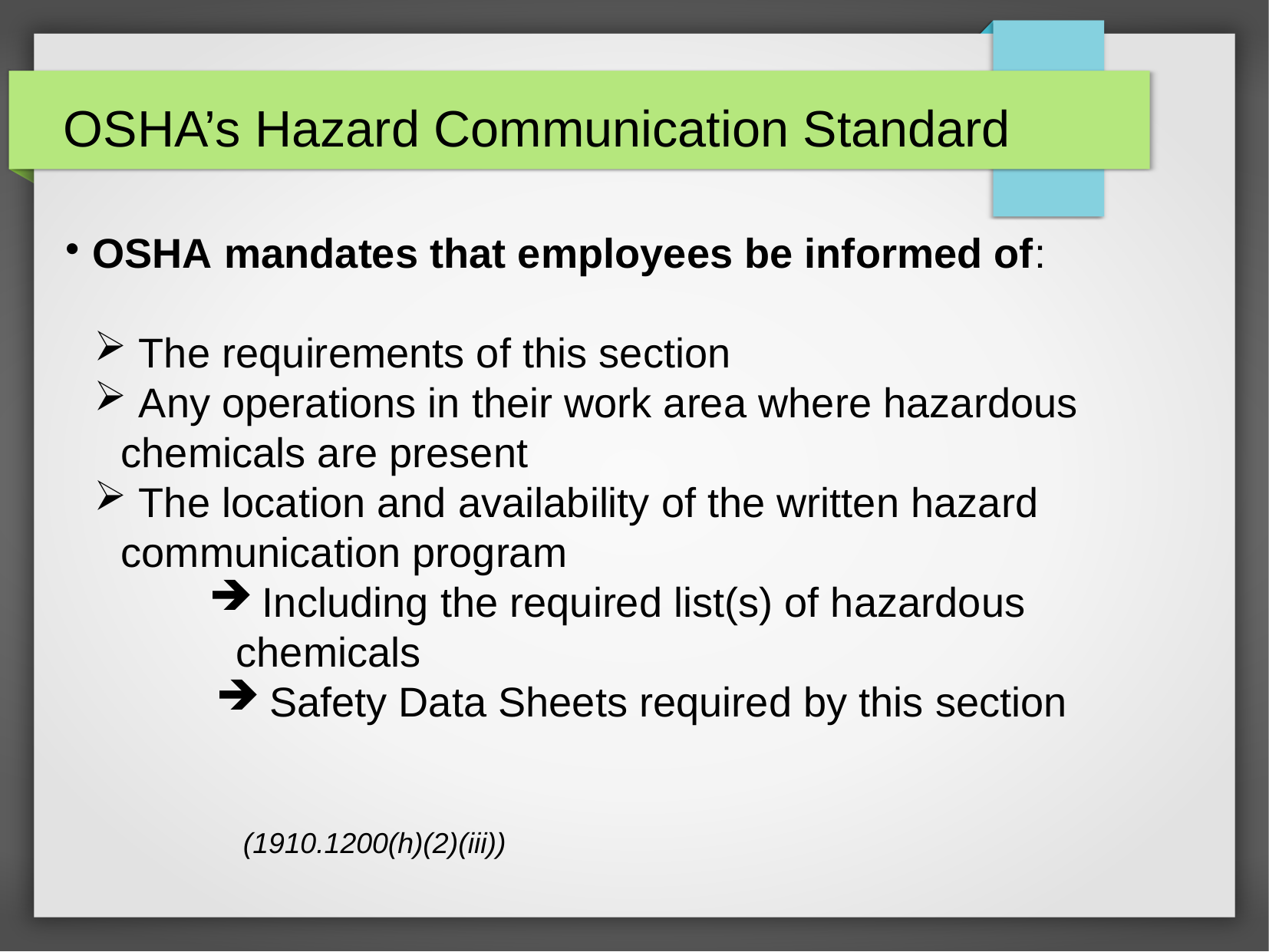

# OSHA’s Hazard Communication Standard
OSHA mandates that employees be informed of:

 The requirements of this section
 Any operations in their work area where hazardous chemicals are present
 The location and availability of the written hazard communication program
 Including the required list(s) of hazardous chemicals
 Safety Data Sheets required by this section

(1910.1200(h)(2)(iii))